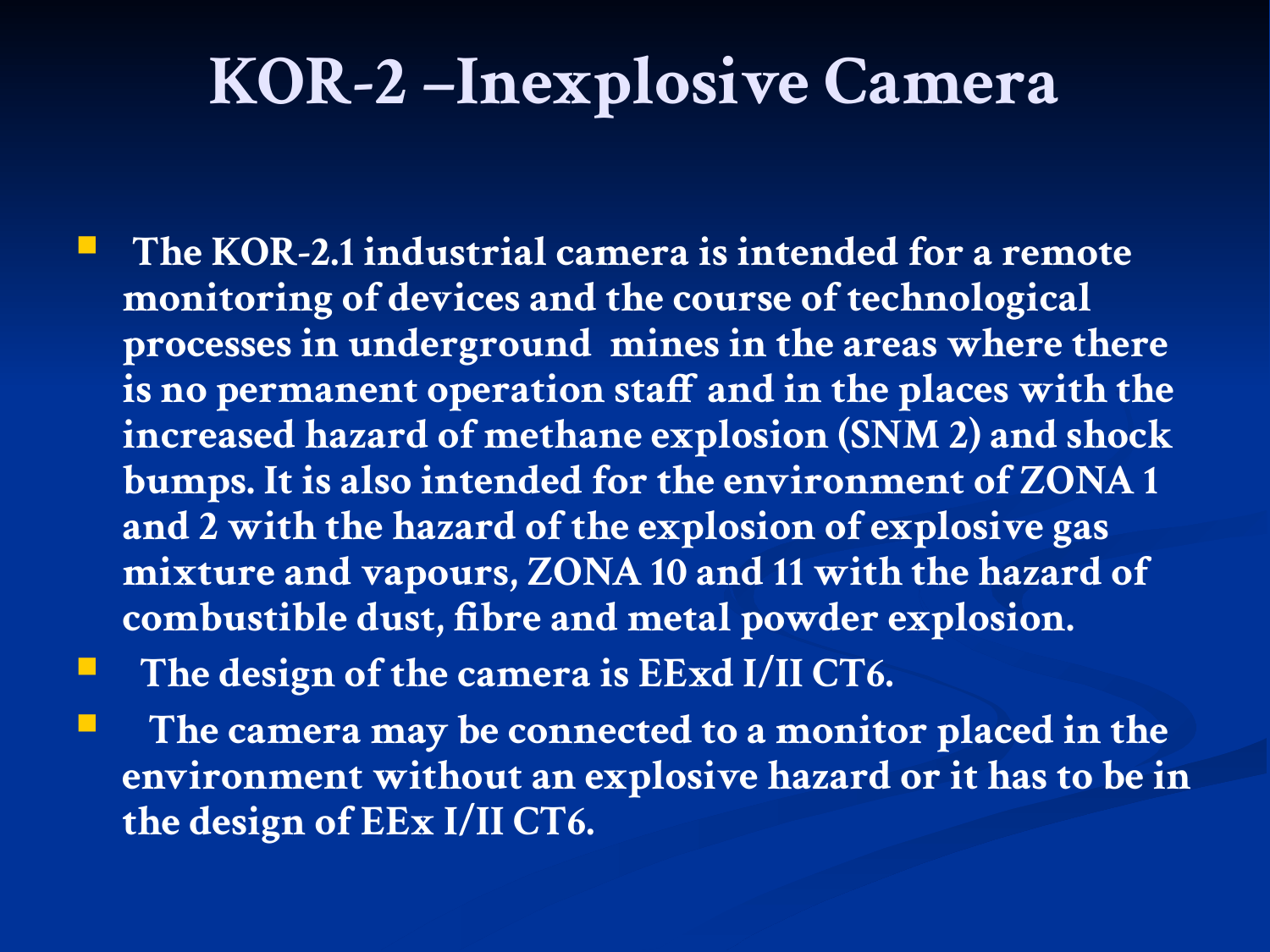

KOR-2 –Inexplosive Camera
 The KOR-2.1 industrial camera is intended for a remote monitoring of devices and the course of technological processes in underground  mines in the areas where there is no permanent operation staff and in the places with the increased hazard of methane explosion (SNM 2) and shock bumps. It is also intended for the environment of ZONA 1 and 2 with the hazard of the explosion of explosive gas mixture and vapours, ZONA 10 and 11 with the hazard of combustible dust, fibre and metal powder explosion.
  The design of the camera is EExd I/II CT6.
   The camera may be connected to a monitor placed in the environment without an explosive hazard or it has to be in the design of EEx I/II CT6.